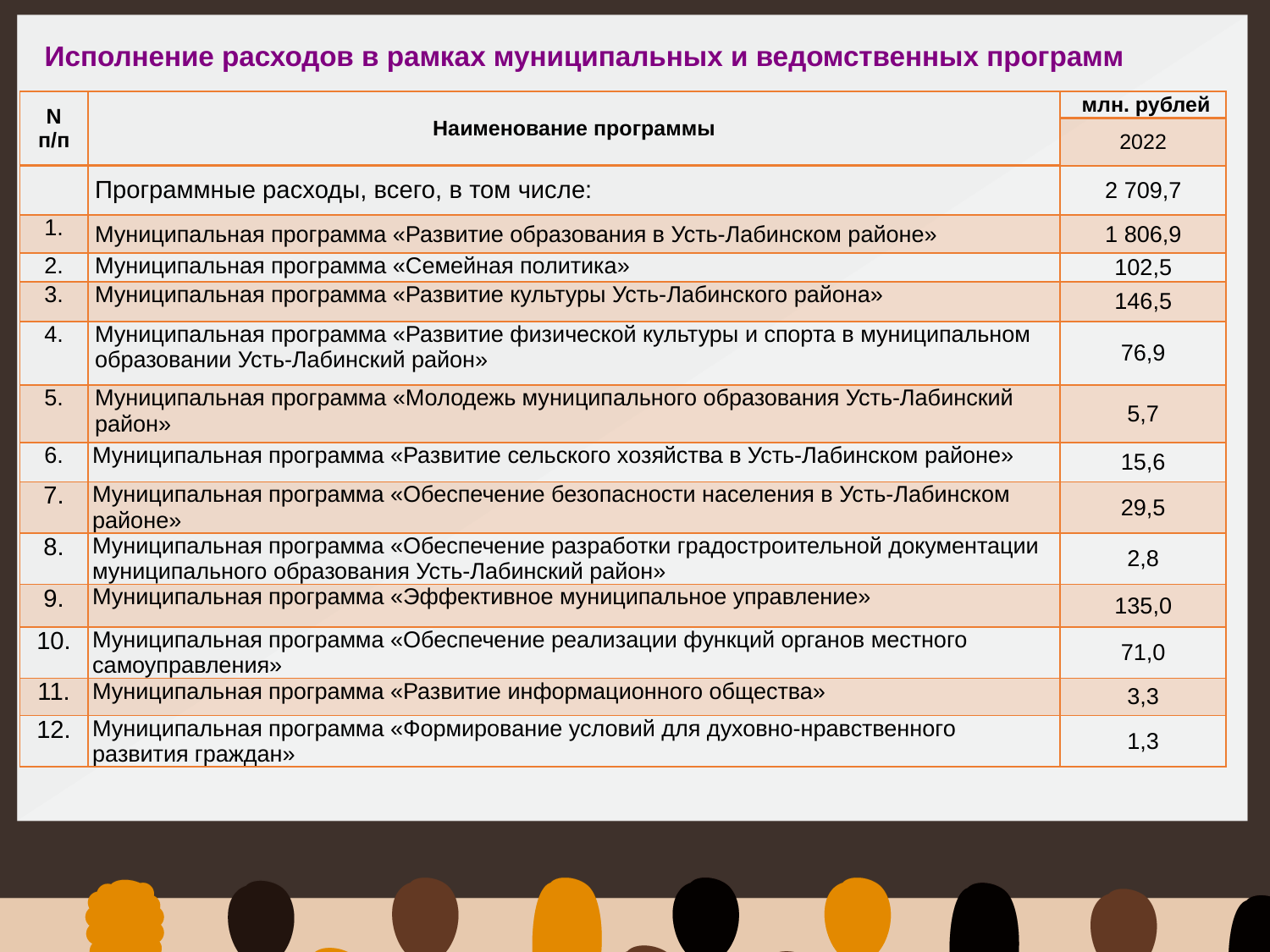

Исполнение расходов в рамках муниципальных и ведомственных программ
| N п/п | Наименование программы | млн. рублей |
| --- | --- | --- |
|  |  | 2022 |
|  | Программные расходы, всего, в том числе: | 2 709,7 |
| 1. | Муниципальная программа «Развитие образования в Усть-Лабинском районе» | 1 806,9 |
| 2. | Муниципальная программа «Семейная политика» | 102,5 |
| 3. | Муниципальная программа «Развитие культуры Усть-Лабинского района» | 146,5 |
| 4. | Муниципальная программа «Развитие физической культуры и спорта в муниципальном образовании Усть-Лабинский район» | 76,9 |
| 5. | Муниципальная программа «Молодежь муниципального образования Усть-Лабинский район» | 5,7 |
| 6. | Муниципальная программа «Развитие сельского хозяйства в Усть-Лабинском районе» | 15,6 |
| 7. | Муниципальная программа «Обеспечение безопасности населения в Усть-Лабинском районе» | 29,5 |
| 8. | Муниципальная программа «Обеспечение разработки градостроительной документации муниципального образования Усть-Лабинский район» | 2,8 |
| 9. | Муниципальная программа «Эффективное муниципальное управление» | 135,0 |
| 10. | Муниципальная программа «Обеспечение реализации функций органов местного самоуправления» | 71,0 |
| 11. | Муниципальная программа «Развитие информационного общества» | 3,3 |
| 12. | Муниципальная программа «Формирование условий для духовно-нравственного развития граждан» | 1,3 |